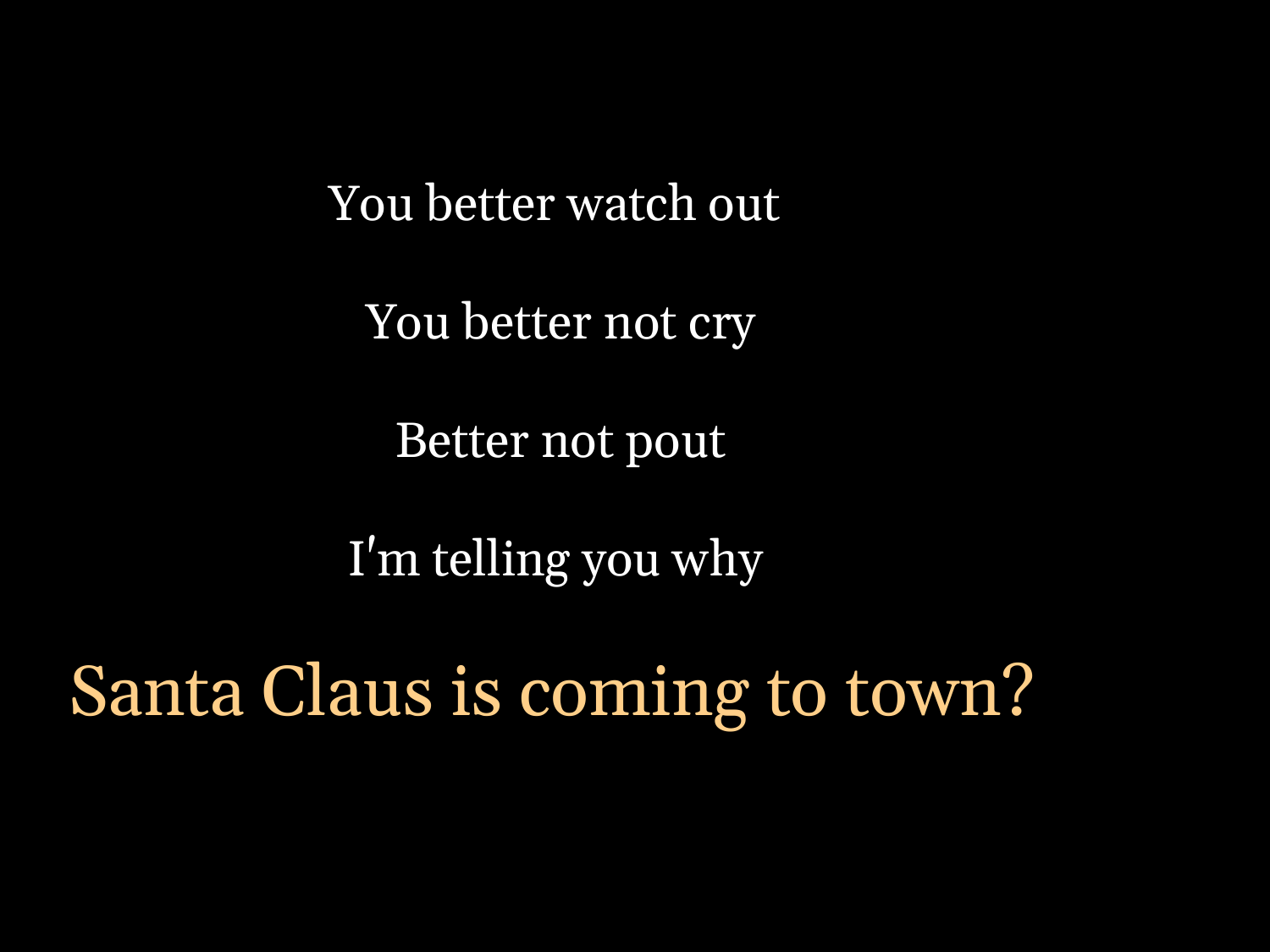

You better watch out
You better not cry
Better not pout
I'm telling you why
Santa Claus is coming to town?
You better watch out
You better not cry
Better not pout
I'm telling you why
Santa Claus is coming to town